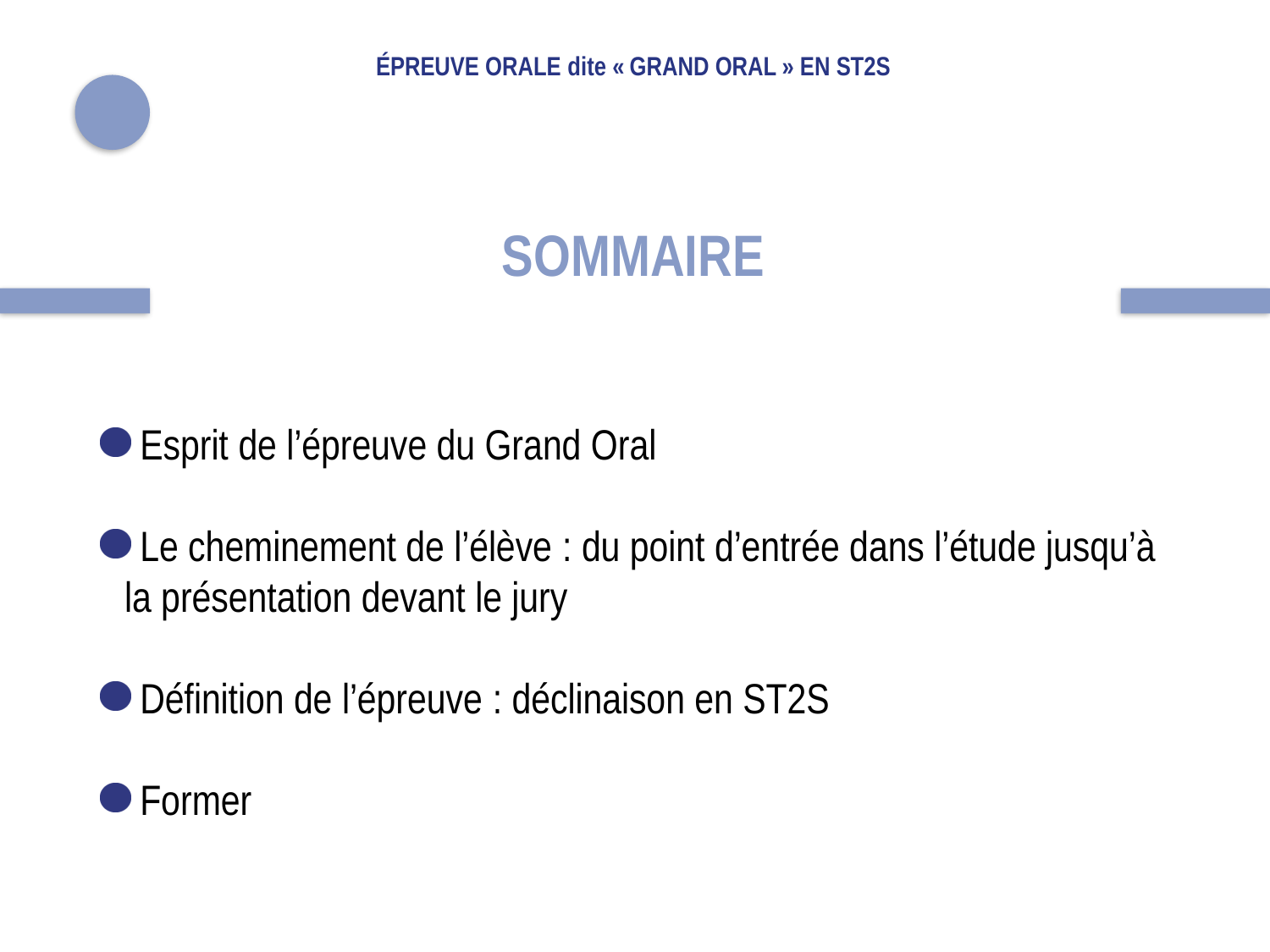

# Épreuve orale dite « Grand oral » en ST2S
SOMMAIRE

 Esprit de l’épreuve du Grand Oral

 Le cheminement de l’élève : du point d’entrée dans l’étude jusqu’à la présentation devant le jury

 Définition de l’épreuve : déclinaison en ST2S

 Former